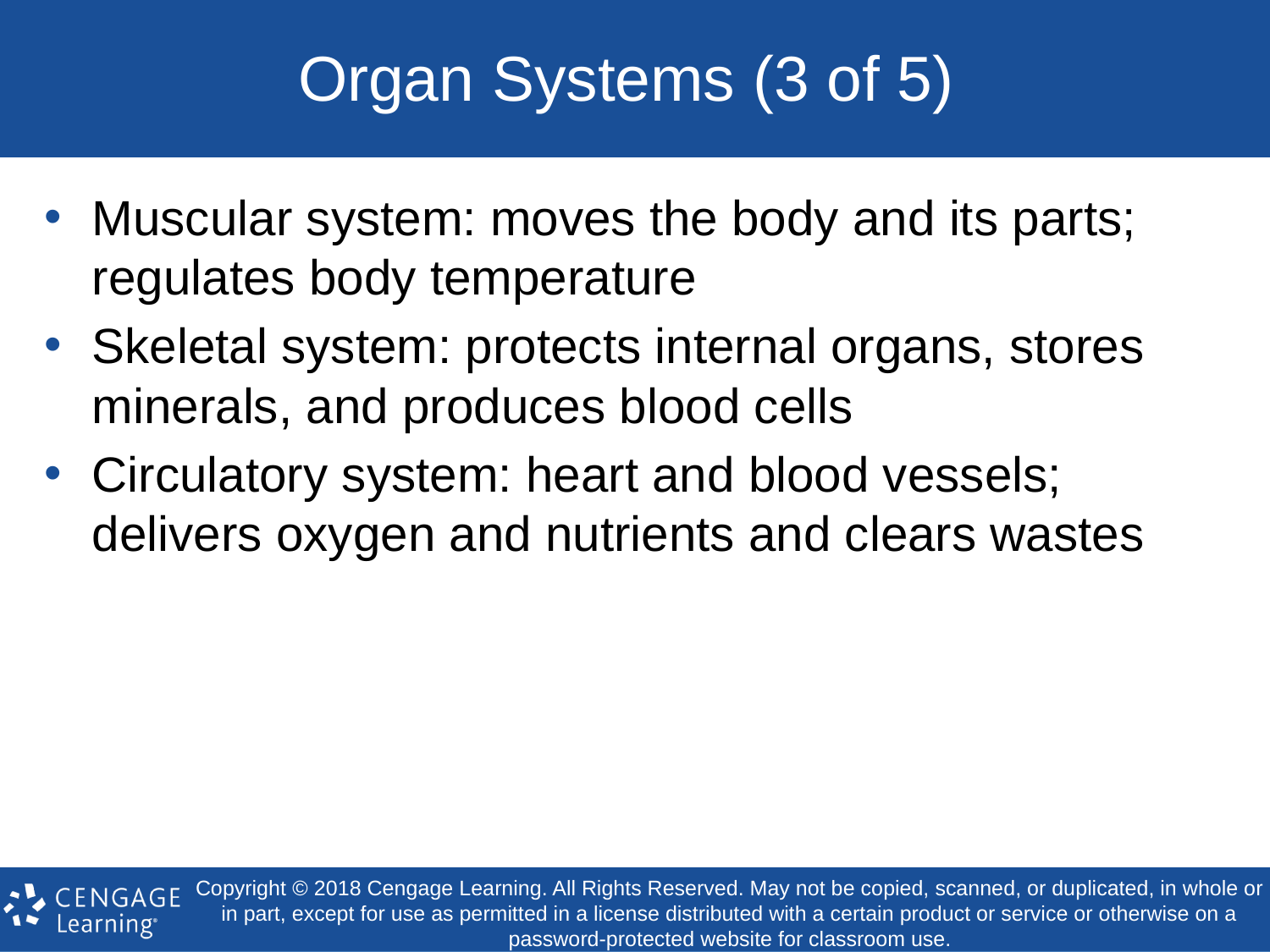

# Organ Systems (3 of 5)
Muscular system: moves the body and its parts; regulates body temperature
Skeletal system: protects internal organs, stores minerals, and produces blood cells
Circulatory system: heart and blood vessels; delivers oxygen and nutrients and clears wastes